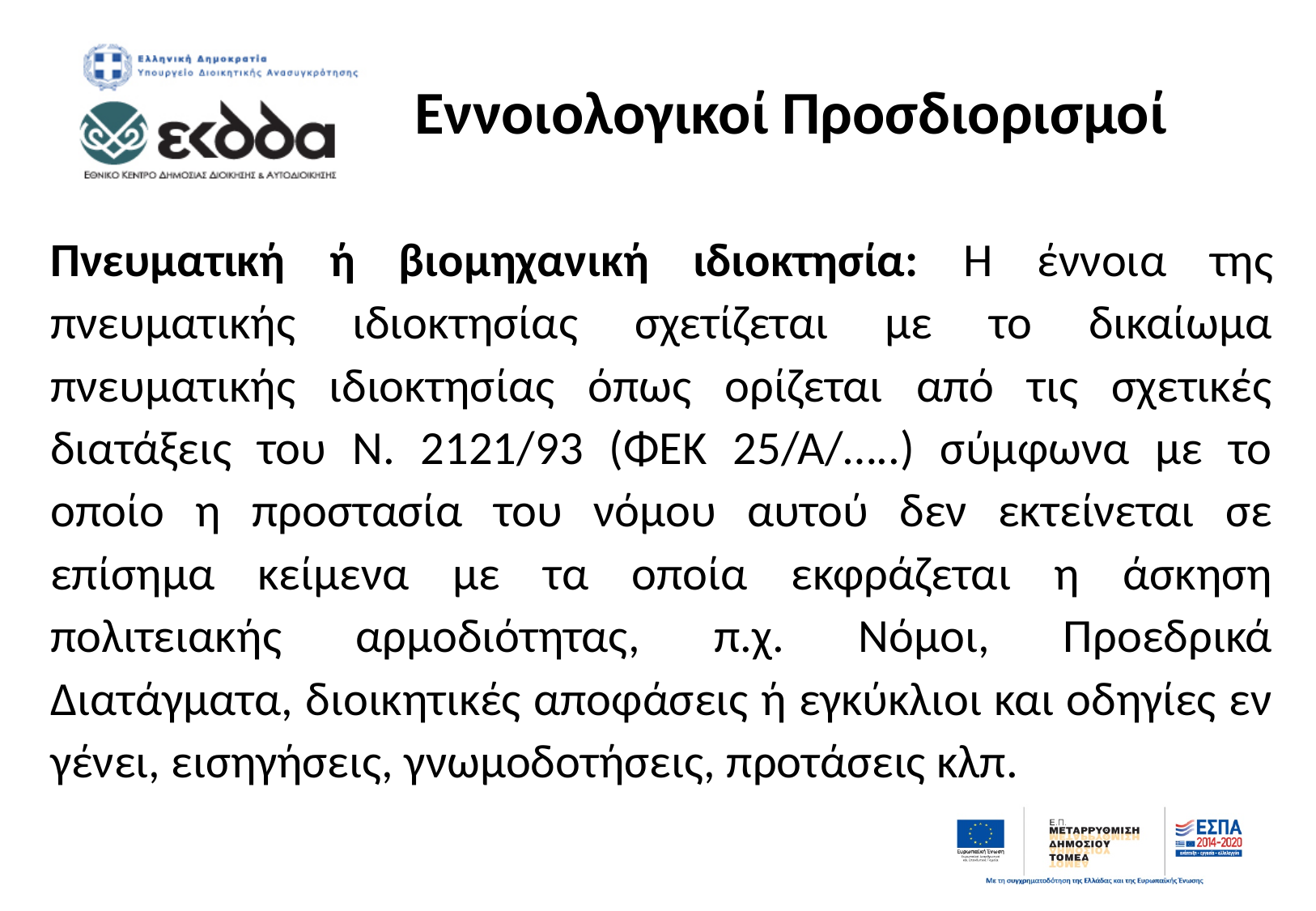

# Εννοιολογικοί Προσδιορισμοί
Πνευματική ή βιομηχανική ιδιοκτησία: Η έννοια της πνευματικής ιδιοκτησίας σχετίζεται με το δικαίωμα πνευματικής ιδιοκτησίας όπως ορίζεται από τις σχετικές διατάξεις του Ν. 2121/93 (ΦΕΚ 25/Α/…..) σύμφωνα με το οποίο η προστασία του νόμου αυτού δεν εκτείνεται σε επίσημα κείμενα με τα οποία εκφράζεται η άσκηση πολιτειακής αρμοδιότητας, π.χ. Νόμοι, Προεδρικά Διατάγματα, διοικητικές αποφάσεις ή εγκύκλιοι και οδηγίες εν γένει, εισηγήσεις, γνωμοδοτήσεις, προτάσεις κλπ.